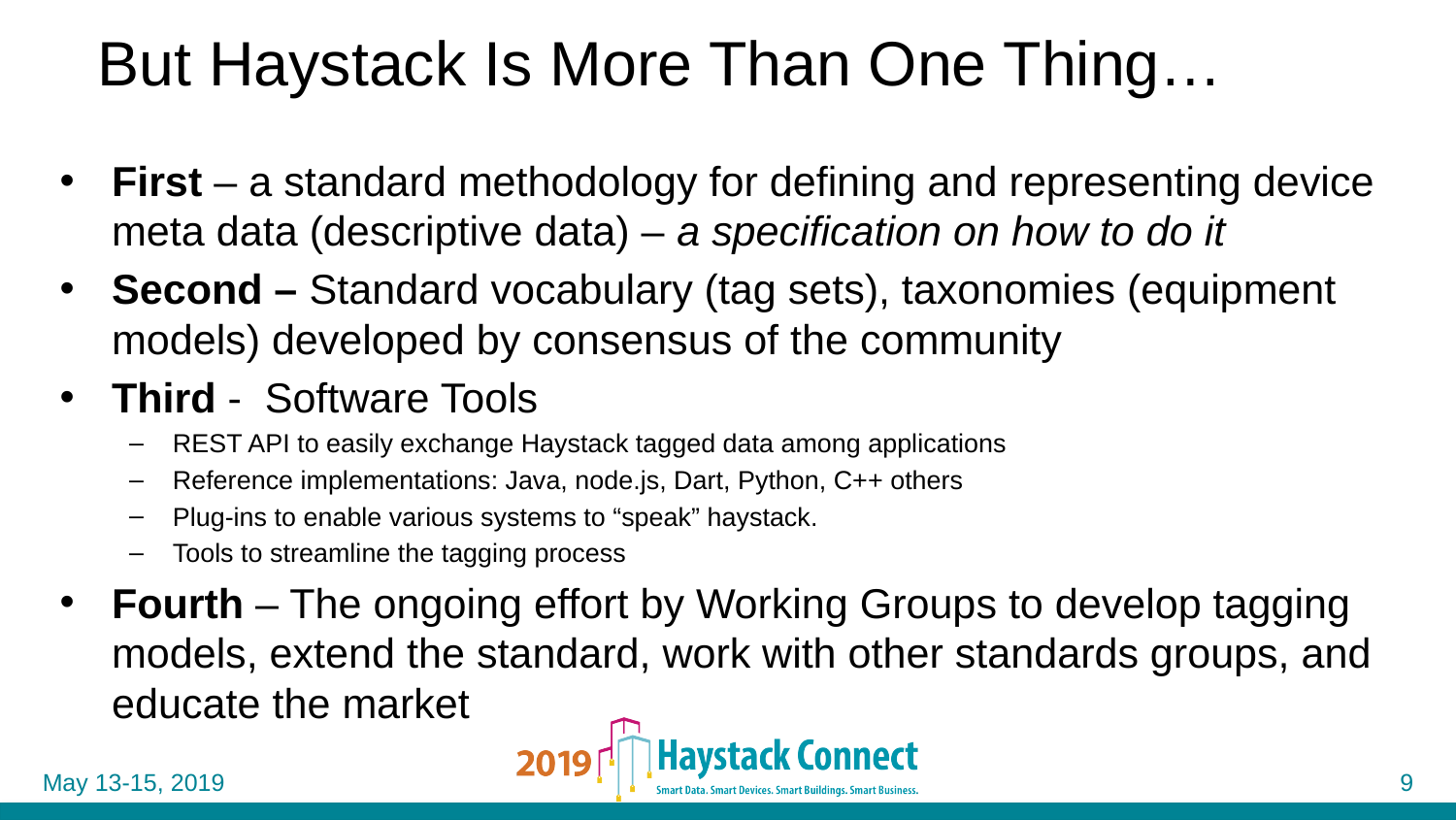

But Haystack Is More Than One Thing…
First – a standard methodology for defining and representing device meta data (descriptive data) – a specification on how to do it
Second – Standard vocabulary (tag sets), taxonomies (equipment models) developed by consensus of the community
Third -  Software Tools
REST API to easily exchange Haystack tagged data among applications
Reference implementations: Java, node.js, Dart, Python, C++ others
Plug-ins to enable various systems to “speak” haystack.
Tools to streamline the tagging process
Fourth – The ongoing effort by Working Groups to develop tagging models, extend the standard, work with other standards groups, and educate the market
May 13-15, 2019
9